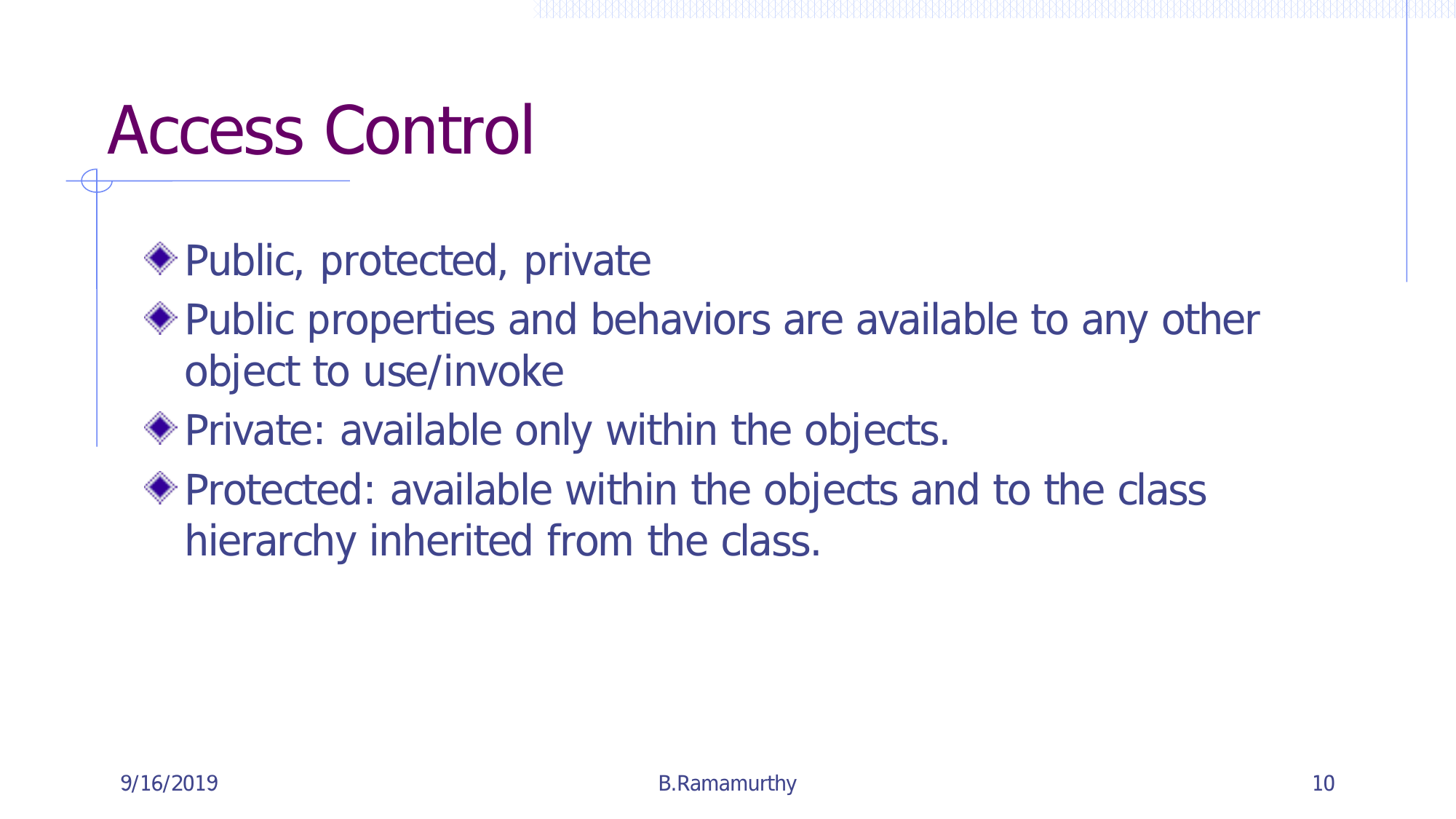

# Access Control
Public, protected, private
Public properties and behaviors are available to any other object to use/invoke
Private: available only within the objects.
Protected: available within the objects and to the class hierarchy inherited from the class.
9/16/2019
B.Ramamurthy
10